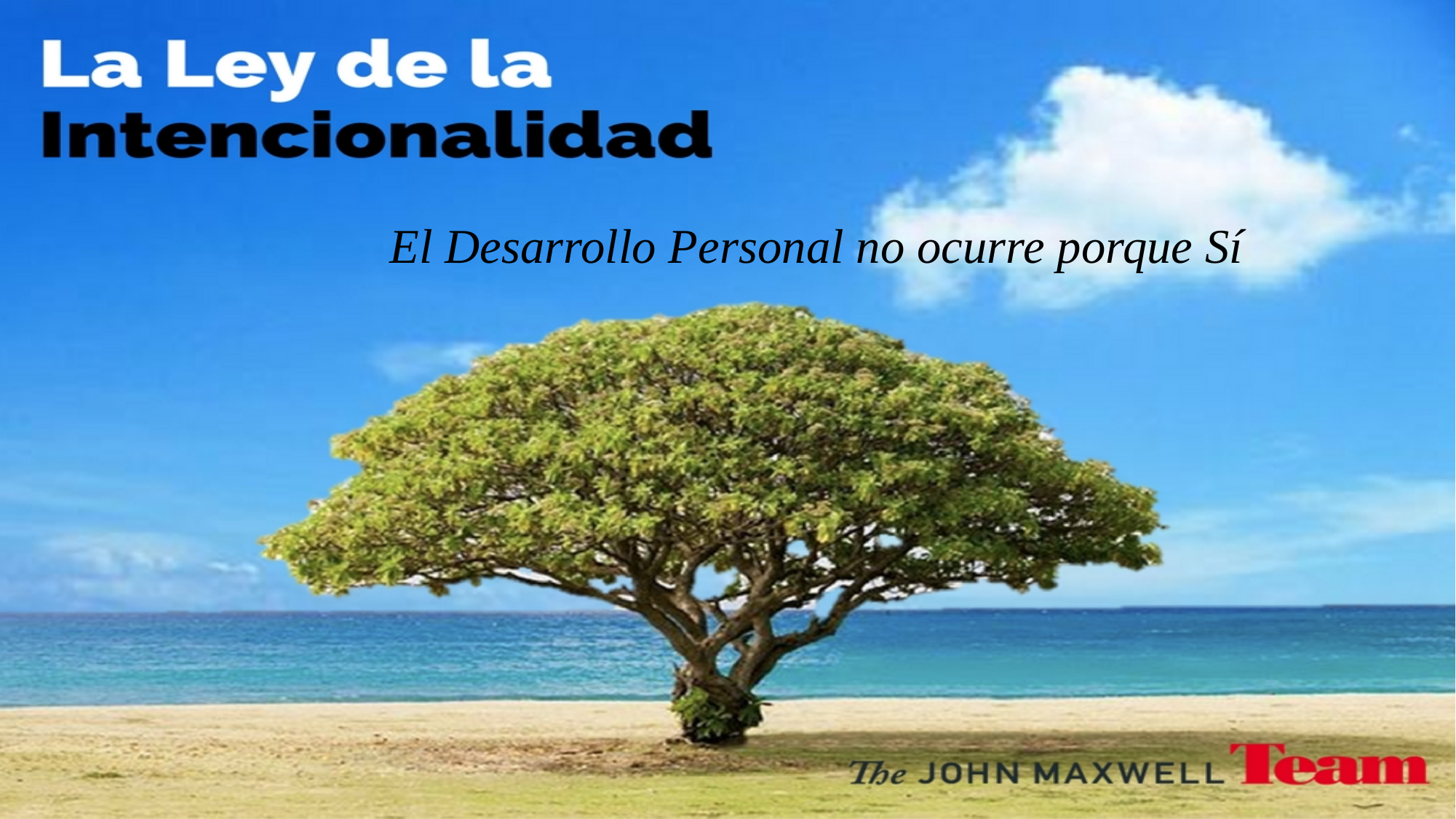

El Desarrollo Personal no ocurre porque Sí